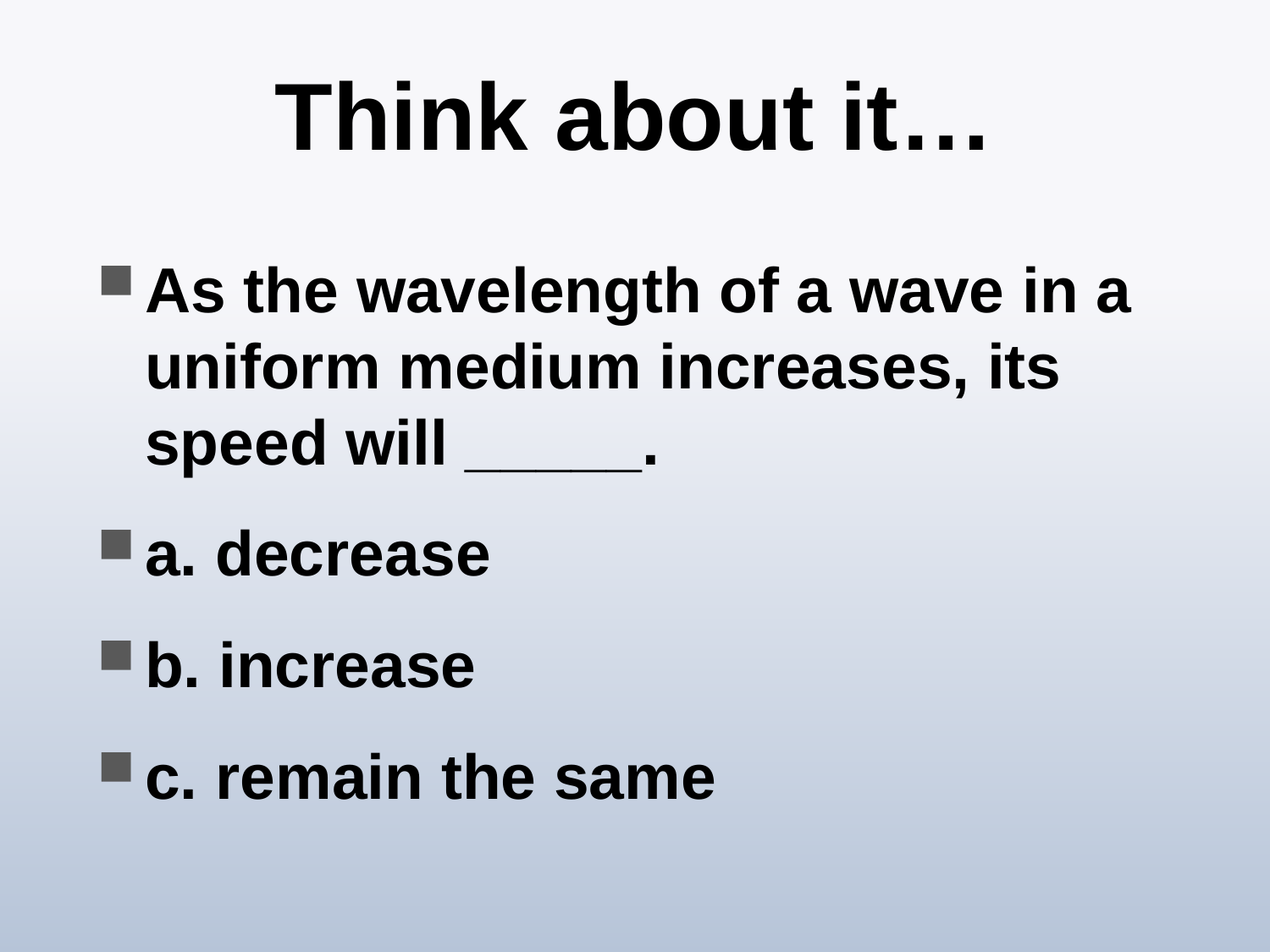

# Think about it…
As the wavelength of a wave in a uniform medium increases, its speed will _____.
a. decrease
b. increase
c. remain the same